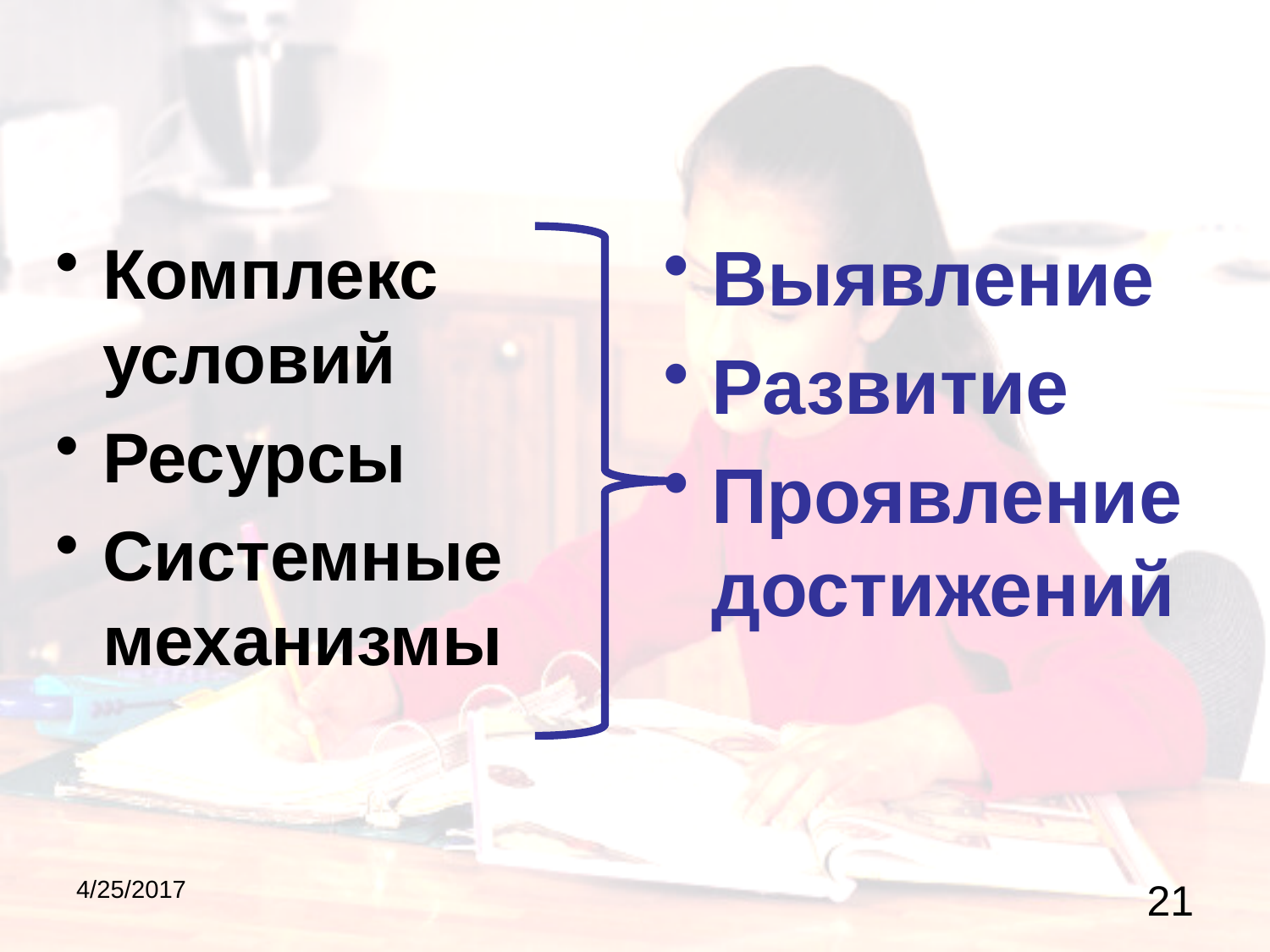

#
Комплекс условий
Ресурсы
Системные механизмы
Выявление
Развитие
Проявление достижений

4/25/2017
21